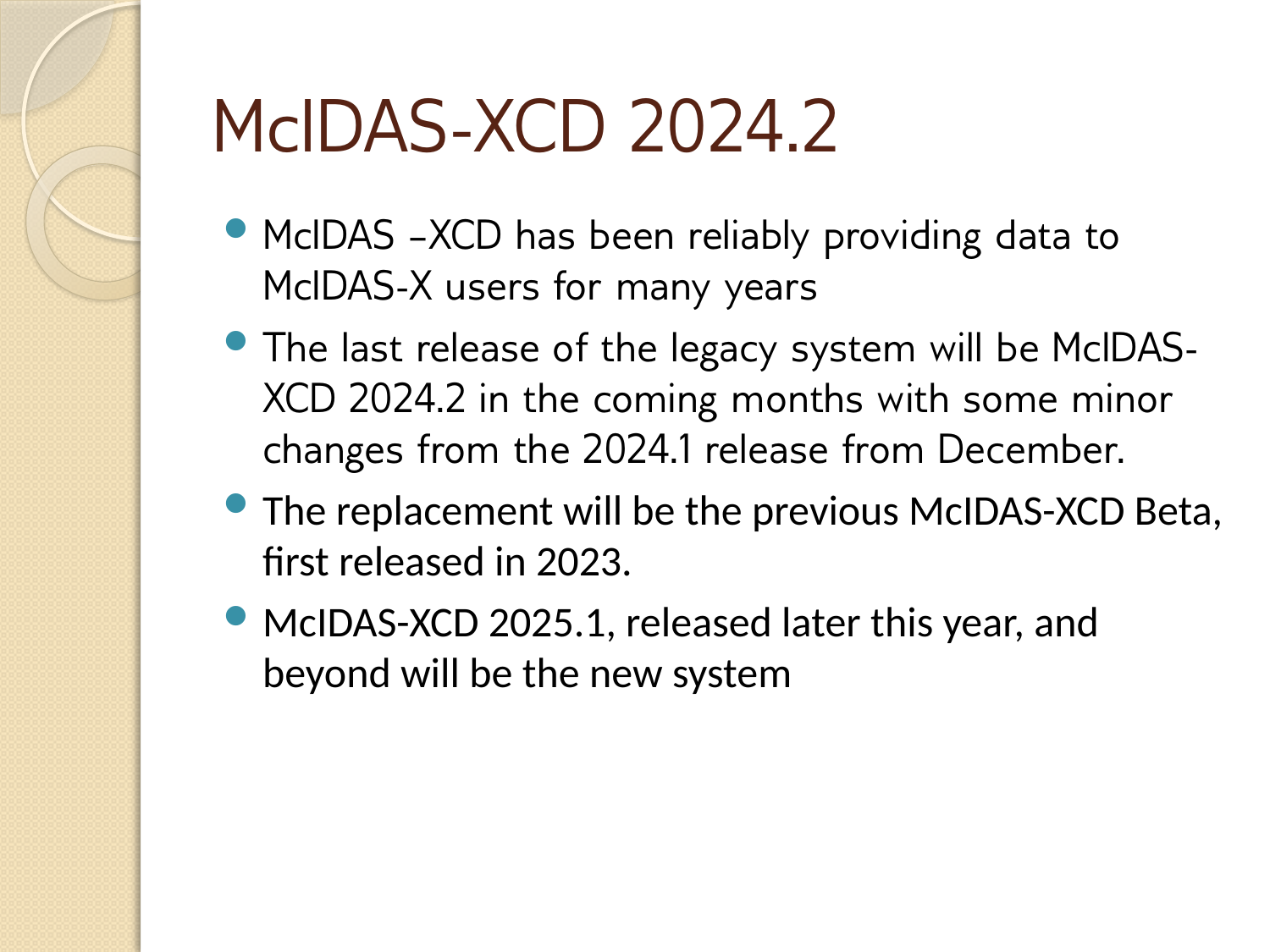

# McIDAS-XCD 2024.2
McIDAS –XCD has been reliably providing data to McIDAS-X users for many years
The last release of the legacy system will be McIDAS-XCD 2024.2 in the coming months with some minor changes from the 2024.1 release from December.
The replacement will be the previous McIDAS-XCD Beta, first released in 2023.
McIDAS-XCD 2025.1, released later this year, and beyond will be the new system